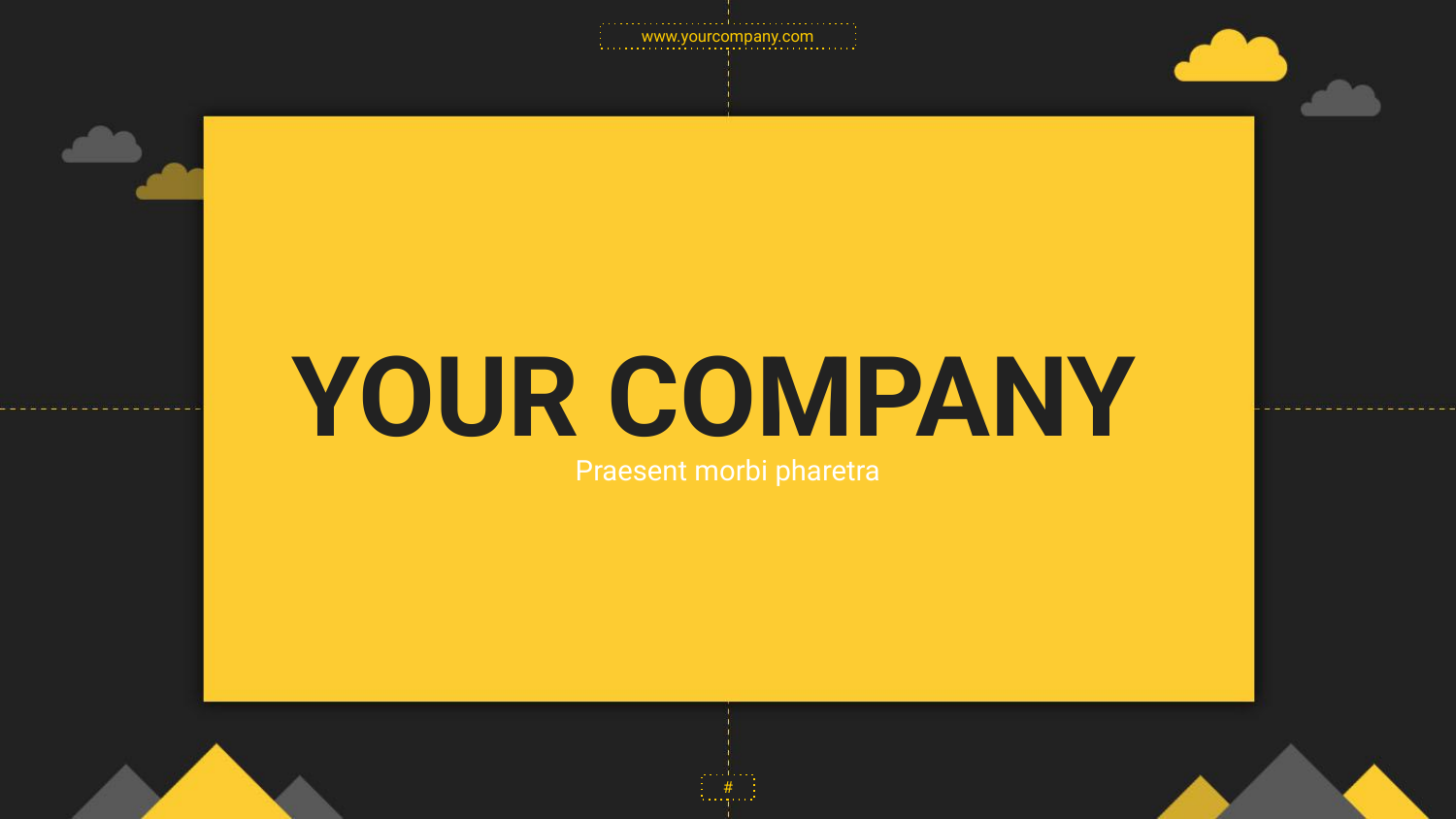

www.yourcompany.com

#
YOUR COMPANY
Praesent morbi pharetra

#